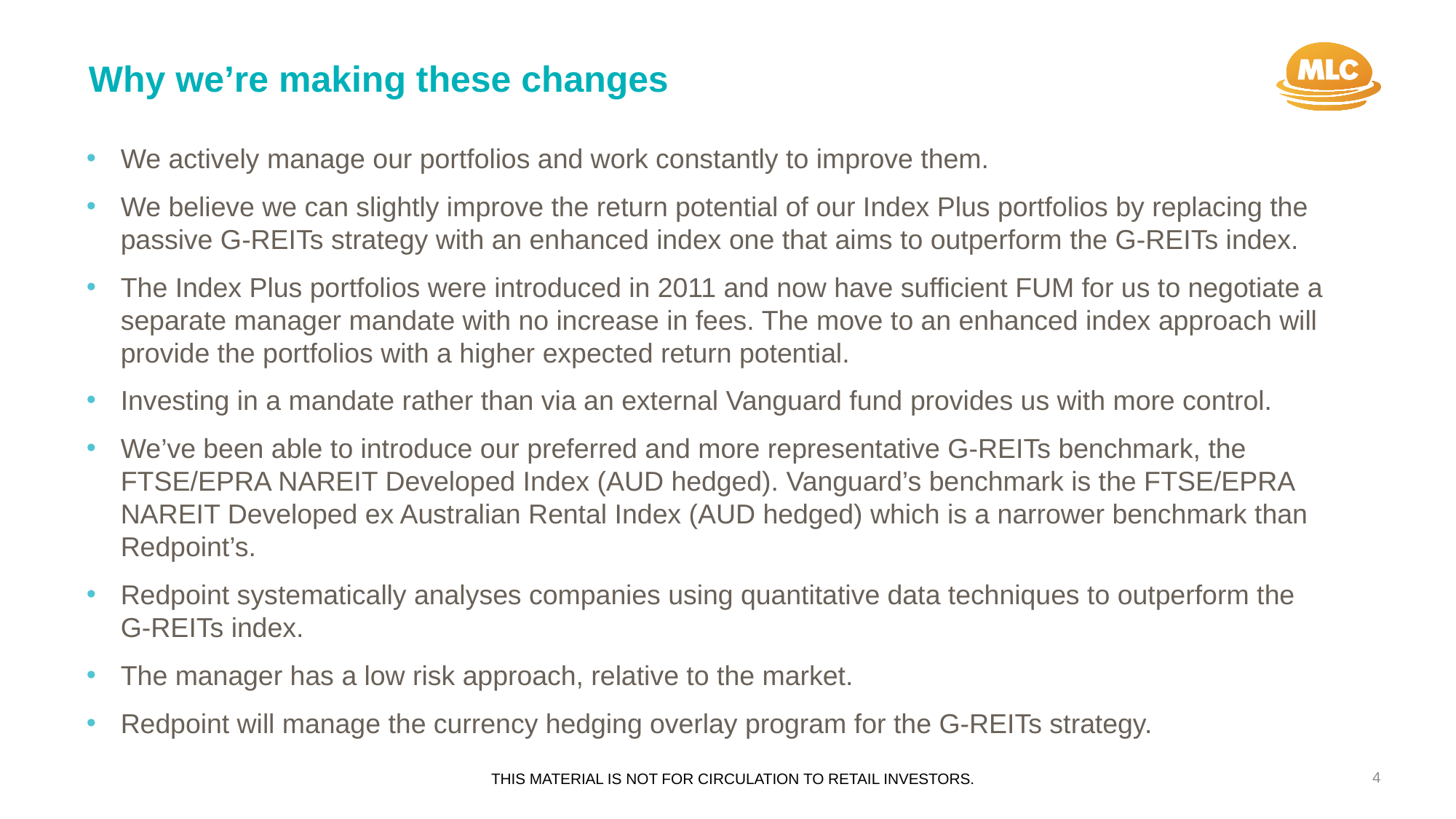

Why we’re making these changes
We actively manage our portfolios and work constantly to improve them.
We believe we can slightly improve the return potential of our Index Plus portfolios by replacing the passive G-REITs strategy with an enhanced index one that aims to outperform the G-REITs index.
The Index Plus portfolios were introduced in 2011 and now have sufficient FUM for us to negotiate a separate manager mandate with no increase in fees. The move to an enhanced index approach will provide the portfolios with a higher expected return potential.
Investing in a mandate rather than via an external Vanguard fund provides us with more control.
We’ve been able to introduce our preferred and more representative G-REITs benchmark, the FTSE/EPRA NAREIT Developed Index (AUD hedged). Vanguard’s benchmark is the FTSE/EPRA NAREIT Developed ex Australian Rental Index (AUD hedged) which is a narrower benchmark than Redpoint’s.
Redpoint systematically analyses companies using quantitative data techniques to outperform the G-REITs index.
The manager has a low risk approach, relative to the market.
Redpoint will manage the currency hedging overlay program for the G-REITs strategy.

4
THIS MATERIAL IS NOT FOR CIRCULATION TO RETAIL INVESTORS.